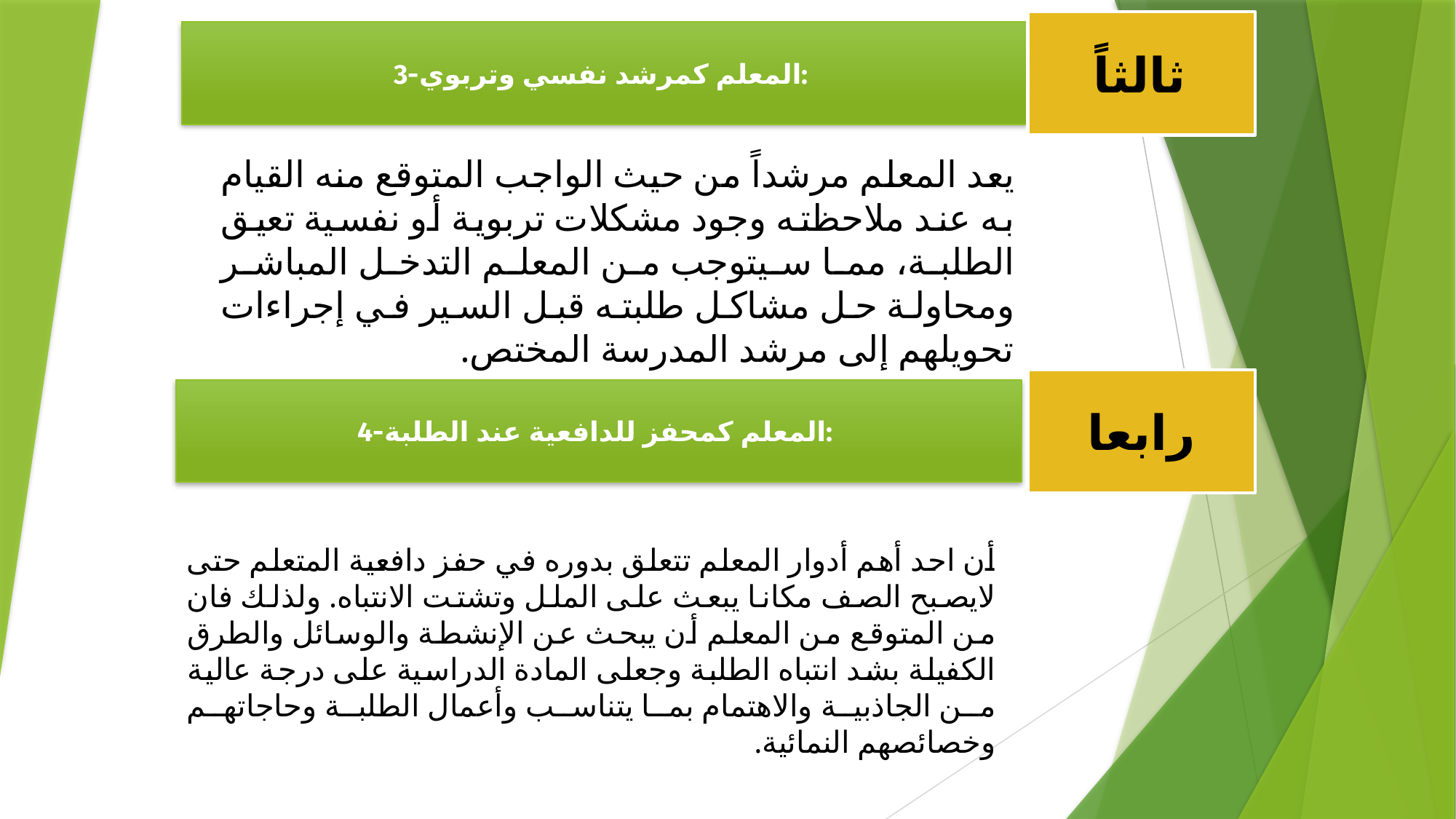

ثالثاً
3-المعلم كمرشد نفسي وتربوي:
يعد المعلم مرشداً من حيث الواجب المتوقع منه القيام به عند ملاحظته وجود مشكلات تربوية أو نفسية تعيق الطلبة، مما سيتوجب من المعلم التدخل المباشر ومحاولة حل مشاكل طلبته قبل السير في إجراءات تحويلهم إلى مرشد المدرسة المختص.
رابعا
4-المعلم كمحفز للدافعية عند الطلبة:
أن احد أهم أدوار المعلم تتعلق بدوره في حفز دافعية المتعلم حتى لايصبح الصف مكانا يبعث على الملل وتشتت الانتباه. ولذلك فان من المتوقع من المعلم أن يبحث عن الإنشطة والوسائل والطرق الكفيلة بشد انتباه الطلبة وجعلى المادة الدراسية على درجة عالية من الجاذبية والاهتمام بما يتناسب وأعمال الطلبة وحاجاتهم وخصائصهم النمائية.